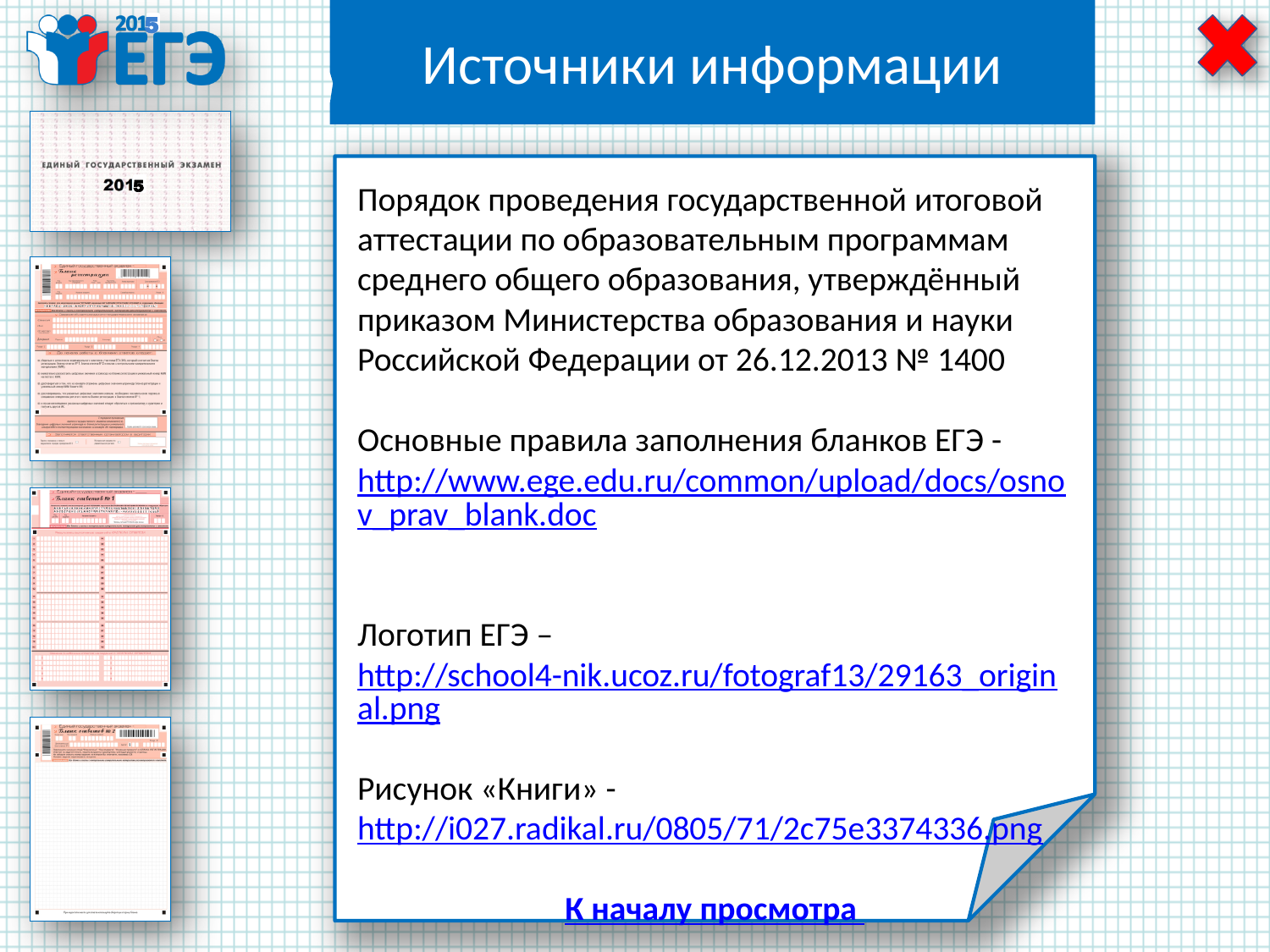

Источники информации

Порядок проведения государственной итоговой аттестации по образовательным программам среднего общего образования, утверждённый приказом Министерства образования и науки Российской Федерации от 26.12.2013 № 1400

Основные правила заполнения бланков ЕГЭ - http://www.ege.edu.ru/common/upload/docs/osnov_prav_blank.doc

Логотип ЕГЭ – http://school4-nik.ucoz.ru/fotograf13/29163_original.png

Рисунок «Книги» - http://i027.radikal.ru/0805/71/2c75e3374336.png

К началу просмотра